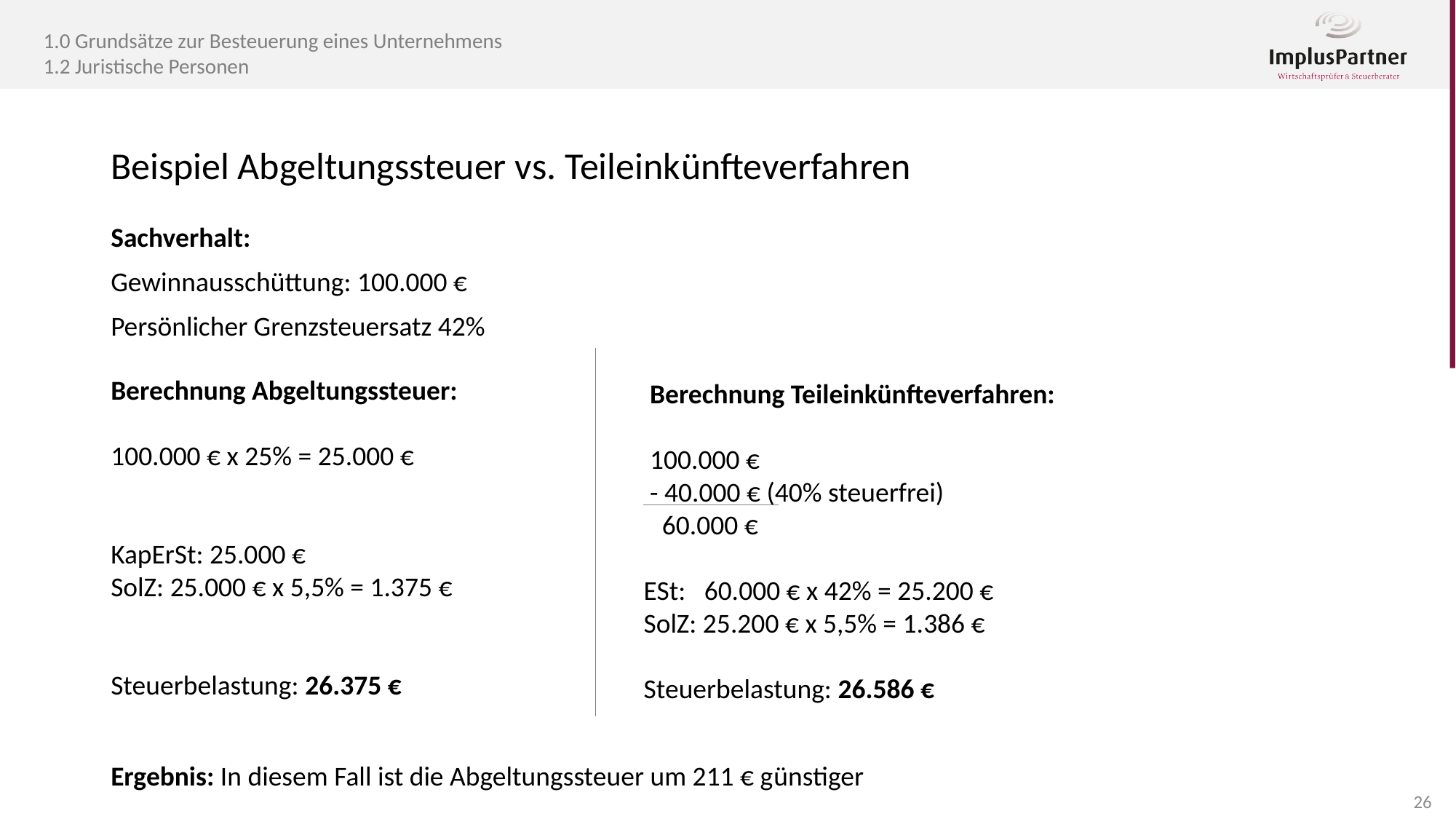

1.0 Grundsätze zur Besteuerung eines Unternehmens
1.2 Juristische Personen
Beispiel Abgeltungssteuer vs. Teileinkünfteverfahren
Sachverhalt:
Gewinnausschüttung: 100.000 €
Persönlicher Grenzsteuersatz 42%

Berechnung Abgeltungssteuer:

100.000 € x 25% = 25.000 €

KapErSt: 25.000 €
SolZ: 25.000 € x 5,5% = 1.375 €

Steuerbelastung: 26.375 €
 Berechnung Teileinkünfteverfahren:

 100.000 €
 - 40.000 € (40% steuerfrei)
   60.000 €

ESt:   60.000 € x 42% = 25.200 €
SolZ: 25.200 € x 5,5% = 1.386 €

Steuerbelastung: 26.586 €
Ergebnis: In diesem Fall ist die Abgeltungssteuer um 211 € günstiger
26